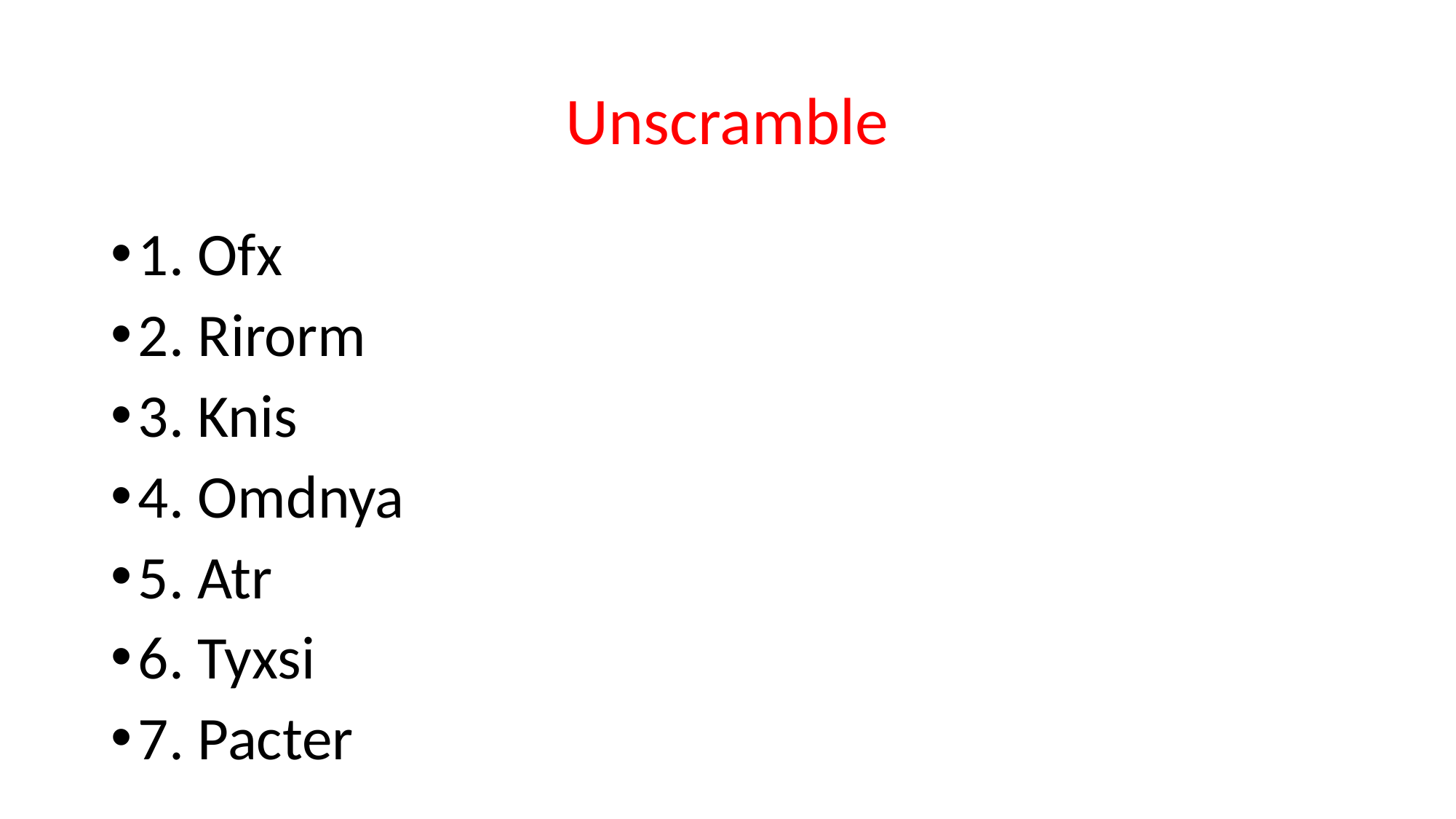

# Unscramble
1. Ofx
2. Rirorm
3. Knis
4. Omdnya
5. Atr
6. Tyxsi
7. Pacter